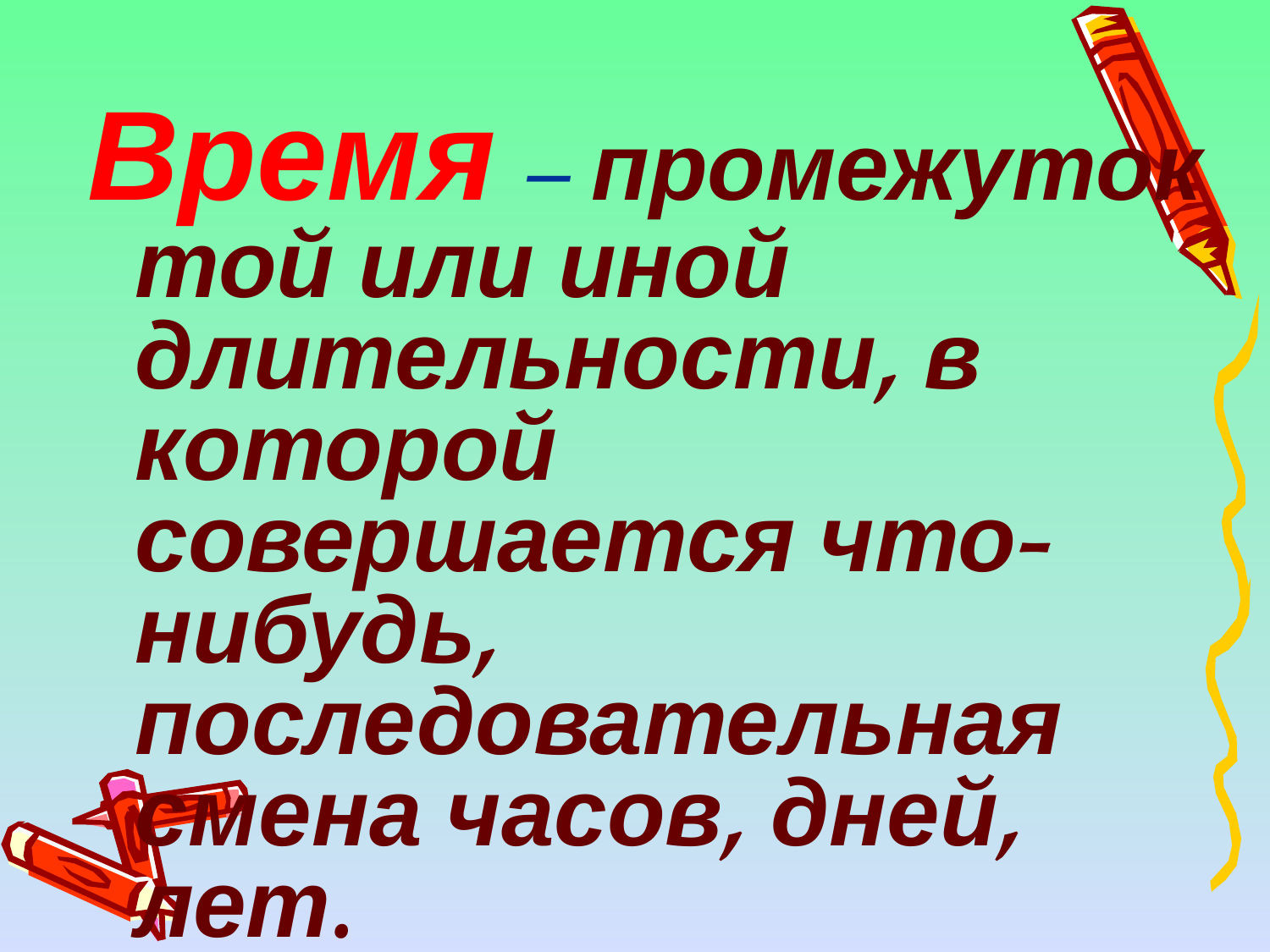

Время – промежуток той или иной длительности, в которой совершается что-нибудь, последовательная смена часов, дней, лет.